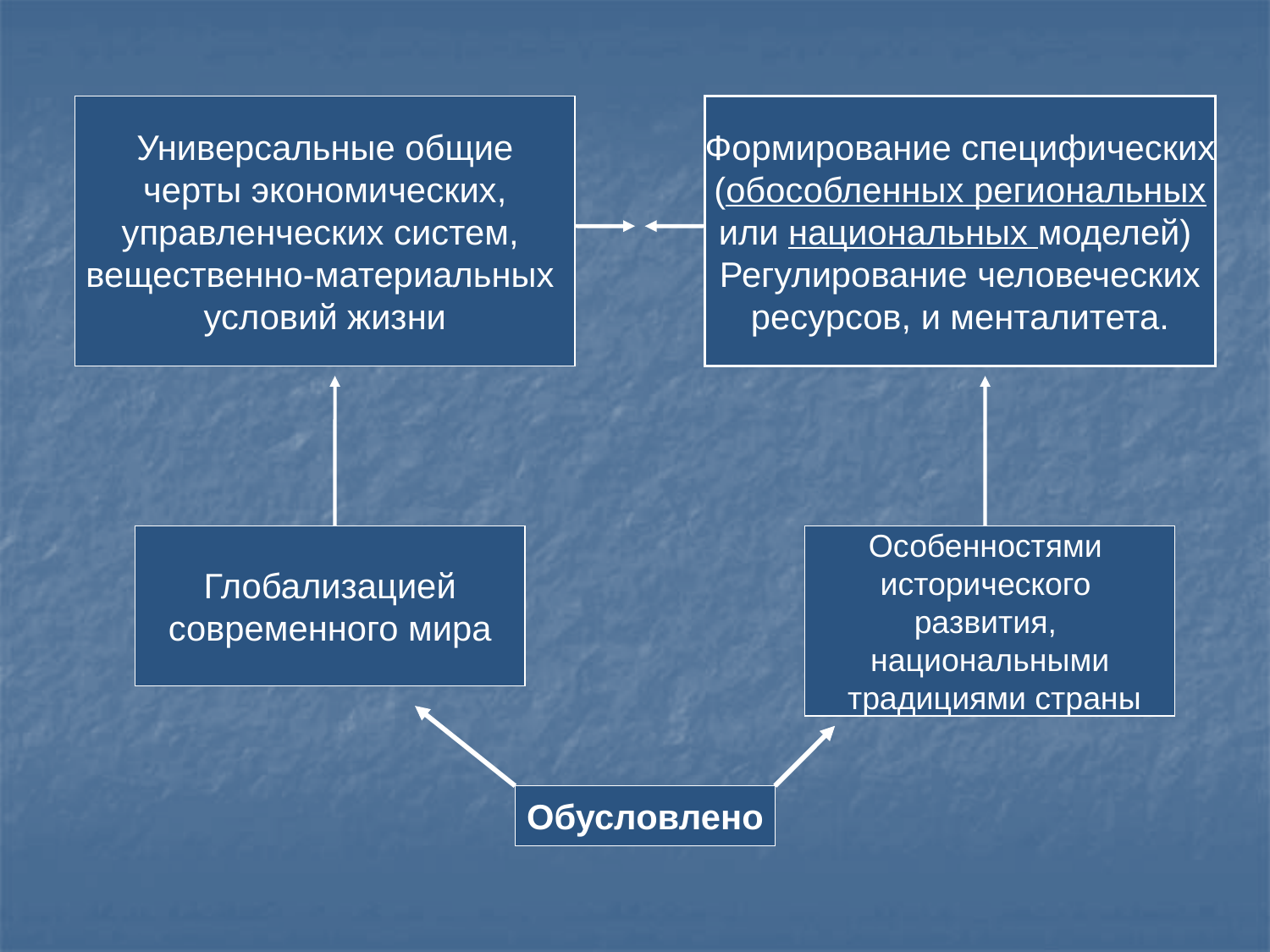

Универсальные общие
 черты экономических,
управленческих систем,
вещественно-материальных
условий жизни
Формирование специфических
 (обособленных региональных
или национальных моделей)
Регулирование человеческих
 ресурсов, и менталитета.

Глобализацией
современного мира
Особенностями
исторического
развития,
национальными
 традициями страны

Обусловлено